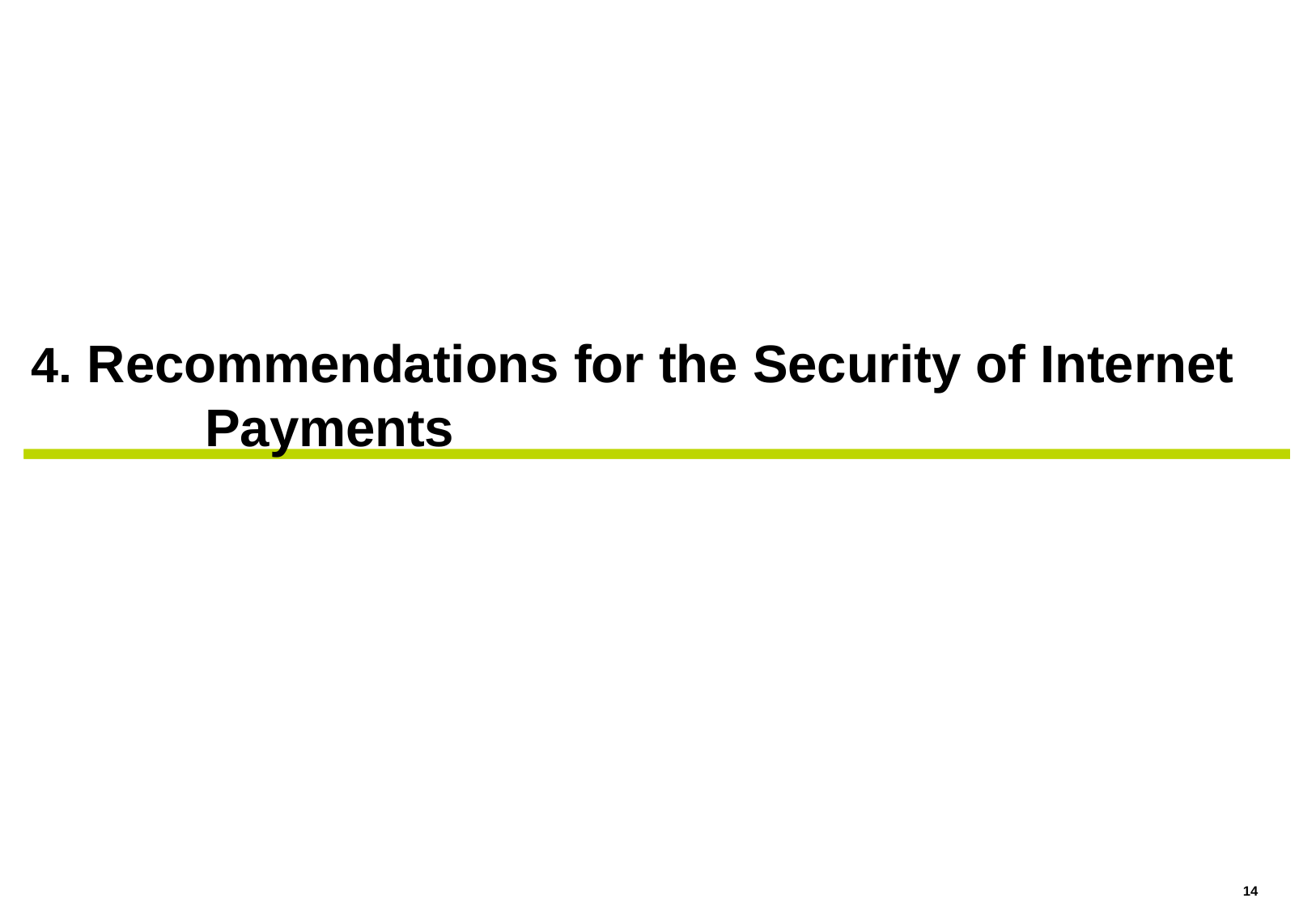

4. Recommendations for the Security of Internet           Payments

14